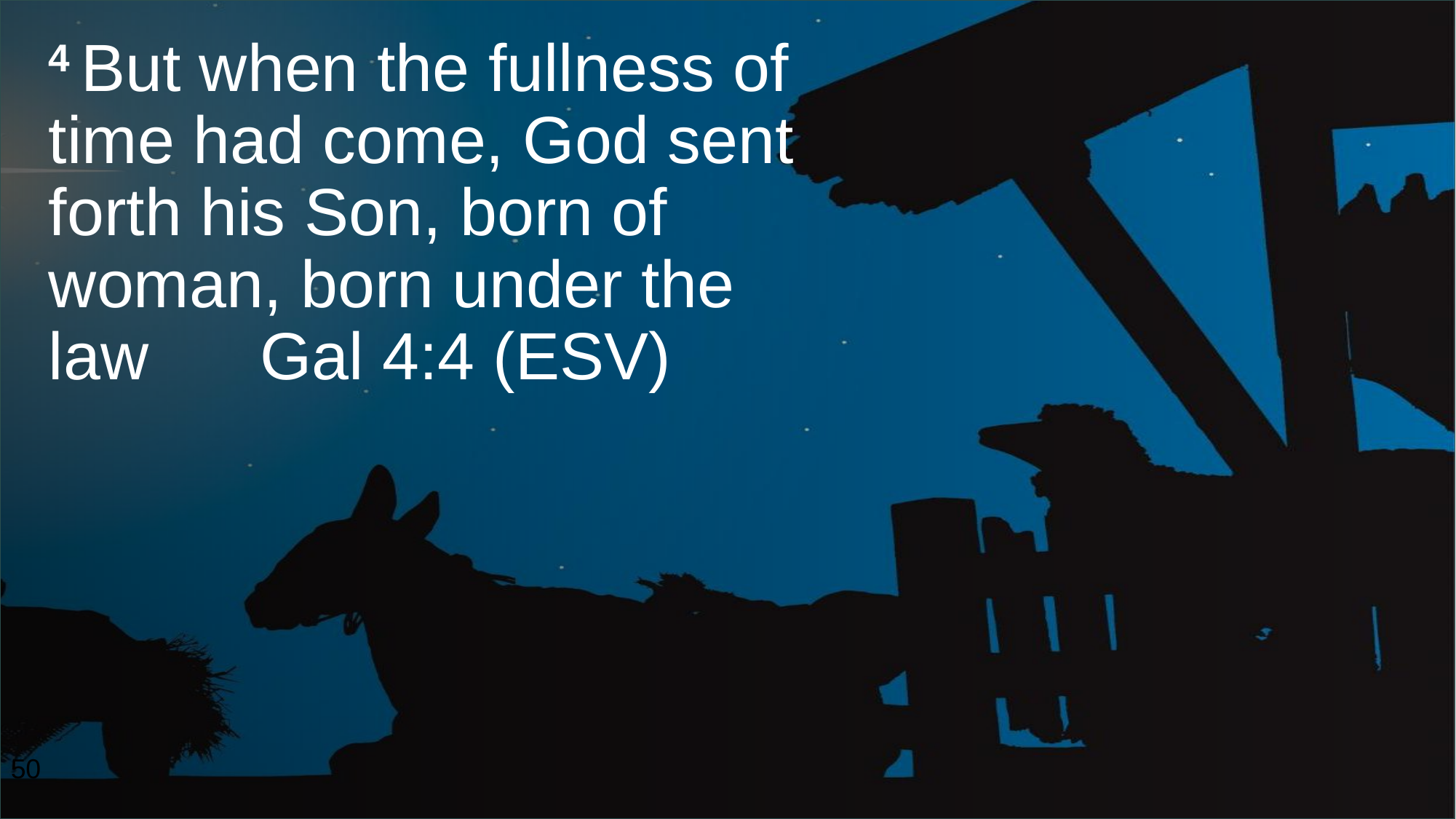

4 But when the fullness of time had come, God sent forth his Son, born of woman, born under the law      Gal 4:4 (ESV)
50